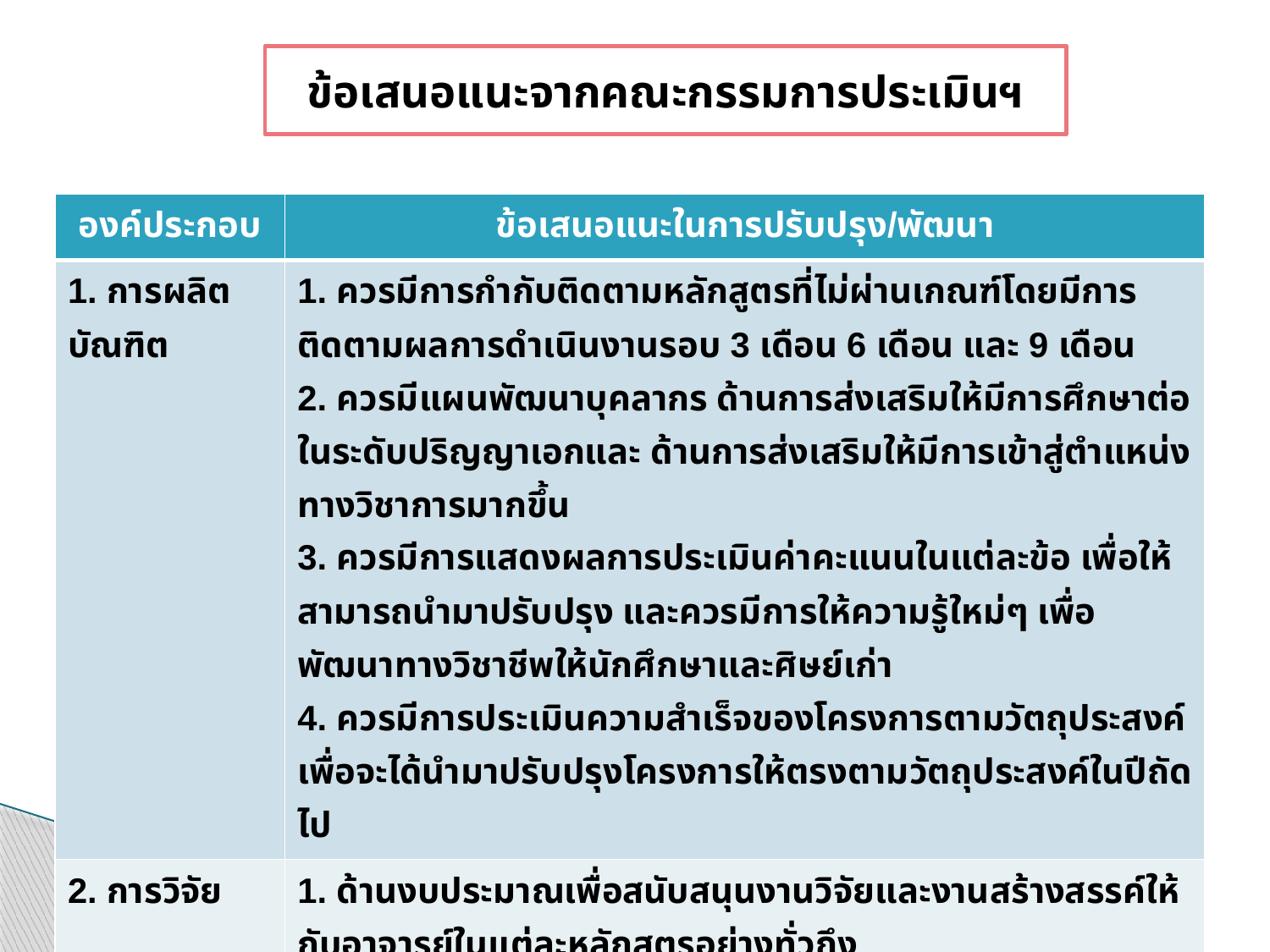

# ข้อเสนอแนะจากคณะกรรมการประเมินฯ
| องค์ประกอบ | ข้อเสนอแนะในการปรับปรุง/พัฒนา |
| --- | --- |
| 1. การผลิตบัณฑิต | 1. ควรมีการกำกับติดตามหลักสูตรที่ไม่ผ่านเกณฑ์โดยมีการติดตามผลการดำเนินงานรอบ 3 เดือน 6 เดือน และ 9 เดือน 2. ควรมีแผนพัฒนาบุคลากร ด้านการส่งเสริมให้มีการศึกษาต่อในระดับปริญญาเอกและ ด้านการส่งเสริมให้มีการเข้าสู่ตำแหน่งทางวิชาการมากขึ้น 3. ควรมีการแสดงผลการประเมินค่าคะแนนในแต่ละข้อ เพื่อให้สามารถนำมาปรับปรุง และควรมีการให้ความรู้ใหม่ๆ เพื่อพัฒนาทางวิชาชีพให้นักศึกษาและศิษย์เก่า 4. ควรมีการประเมินความสำเร็จของโครงการตามวัตถุประสงค์ เพื่อจะได้นำมาปรับปรุงโครงการให้ตรงตามวัตถุประสงค์ในปีถัดไป |
| 2. การวิจัย | 1. ด้านงบประมาณเพื่อสนับสนุนงานวิจัยและงานสร้างสรรค์ให้กับอาจารย์ในแต่ละหลักสูตรอย่างทั่วถึง 2. ควรจัดสรรงบประมาณของคณะเป็นทุนวิจัยและงานสร้างสรรค์ให้กับอาจารย์รุ่นใหม่ 3. ควรพัฒนาระบบและกลไกการวิจัยที่เป็นของคณะอย่างชัดเจน เป็นรูปธรรมมากขึ้น 4. ควรส่งเสริมให้อาจารย์ทุกหลักสูตรได้รับทุนวิจัยอย่างทั่วถึง 5. ควรจัดหาแหล่งทุนวิจัยจากภายนอกเพิ่มขึ้น |